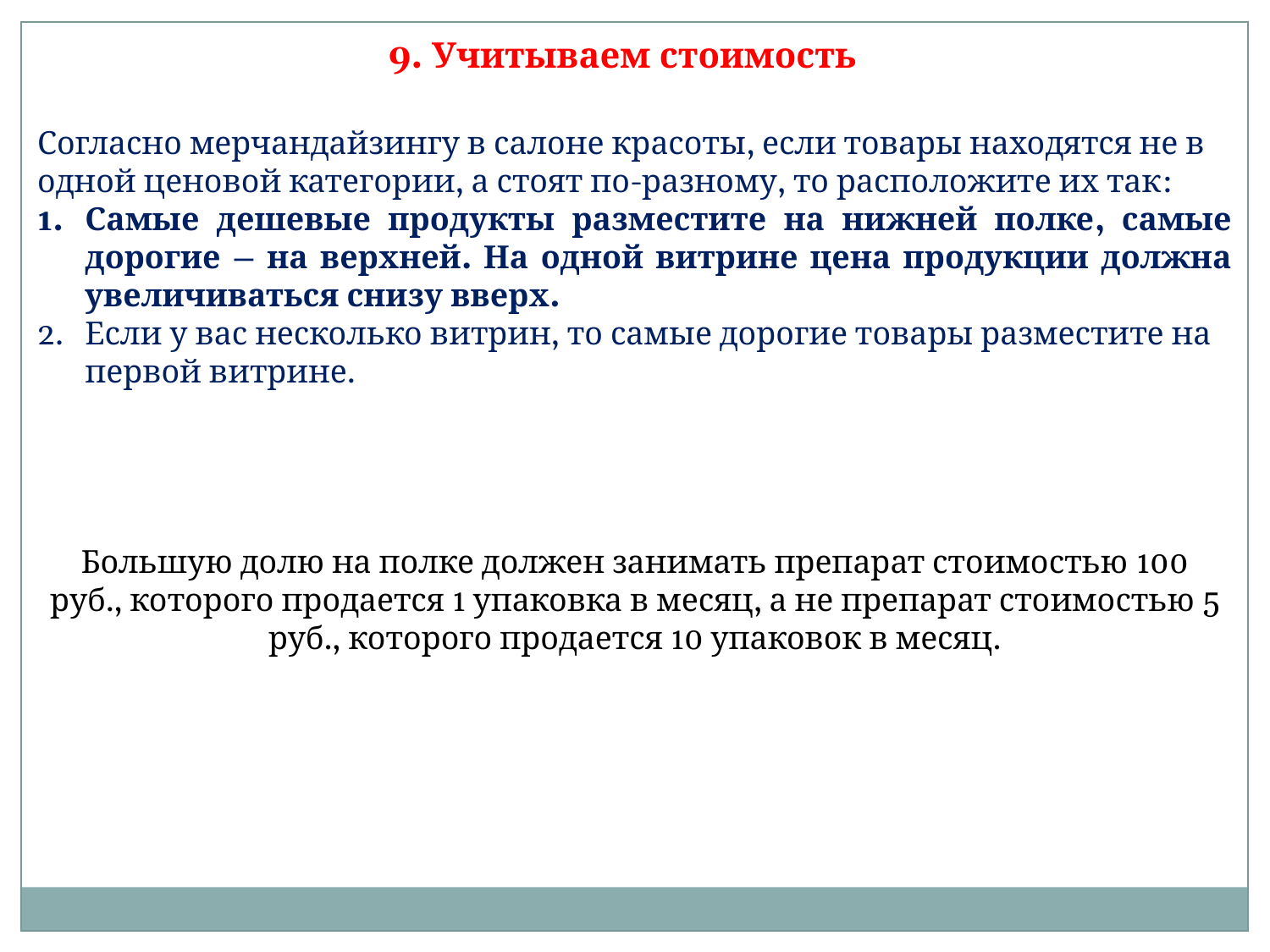

9. Учитываем стоимость
Согласно мерчандайзингу в салоне красоты, если товары находятся не в одной ценовой категории, а стоят по-разному, то расположите их так:
Самые дешевые продукты разместите на нижней полке, самые дорогие – на верхней. На одной витрине цена продукции должна увеличиваться снизу вверх.
Если у вас несколько витрин, то самые дорогие товары разместите на первой витрине.
Большую долю на полке должен занимать препарат стоимостью 100 руб., которого продается 1 упаковка в месяц, а не препарат стоимостью 5 руб., которого продается 10 упаковок в месяц.